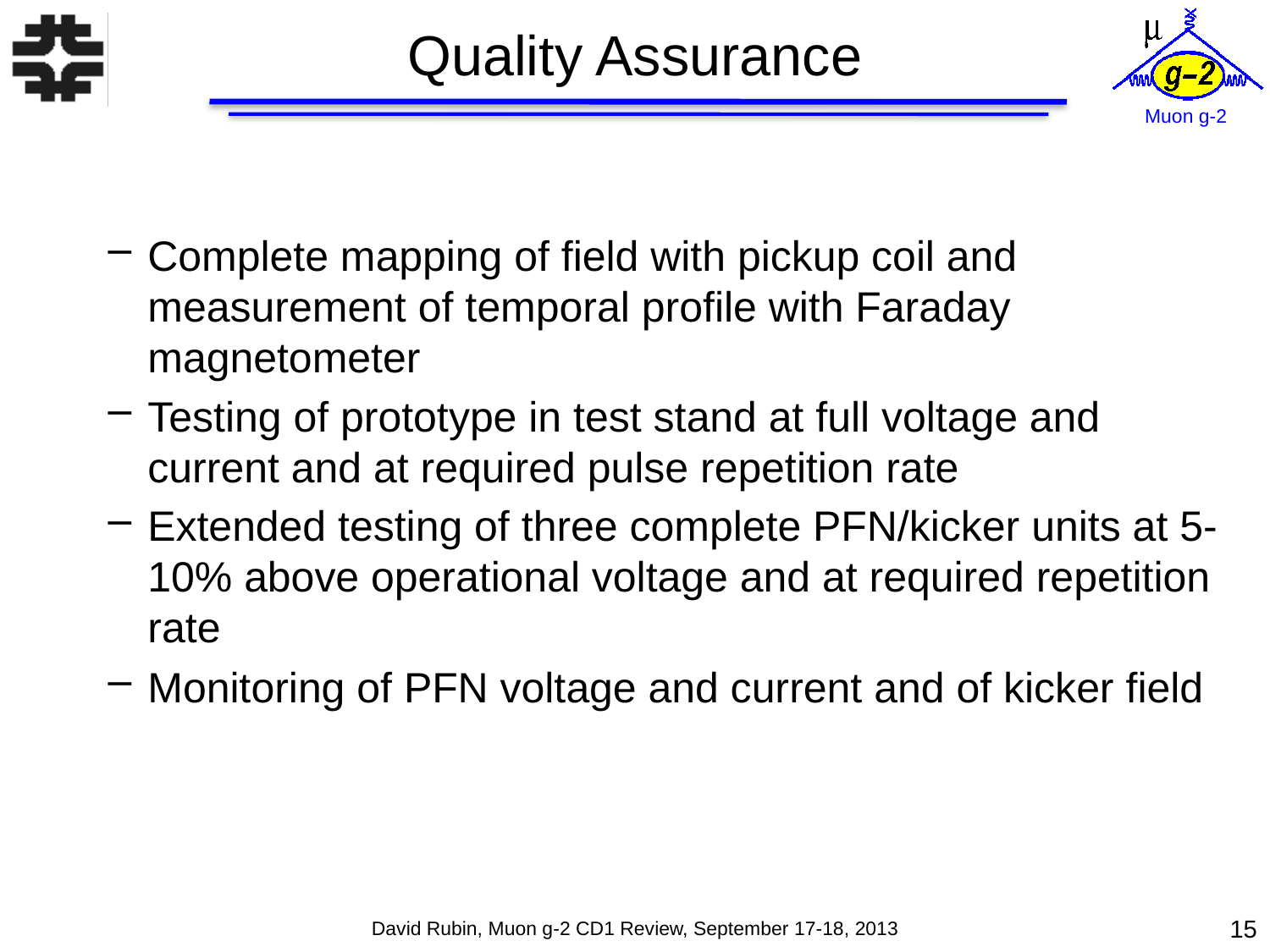

# Quality Assurance
Complete mapping of field with pickup coil and measurement of temporal profile with Faraday magnetometer
Testing of prototype in test stand at full voltage and current and at required pulse repetition rate
Extended testing of three complete PFN/kicker units at 5-10% above operational voltage and at required repetition rate
Monitoring of PFN voltage and current and of kicker field

15
David Rubin, Muon g-2 CD1 Review, September 17-18, 2013